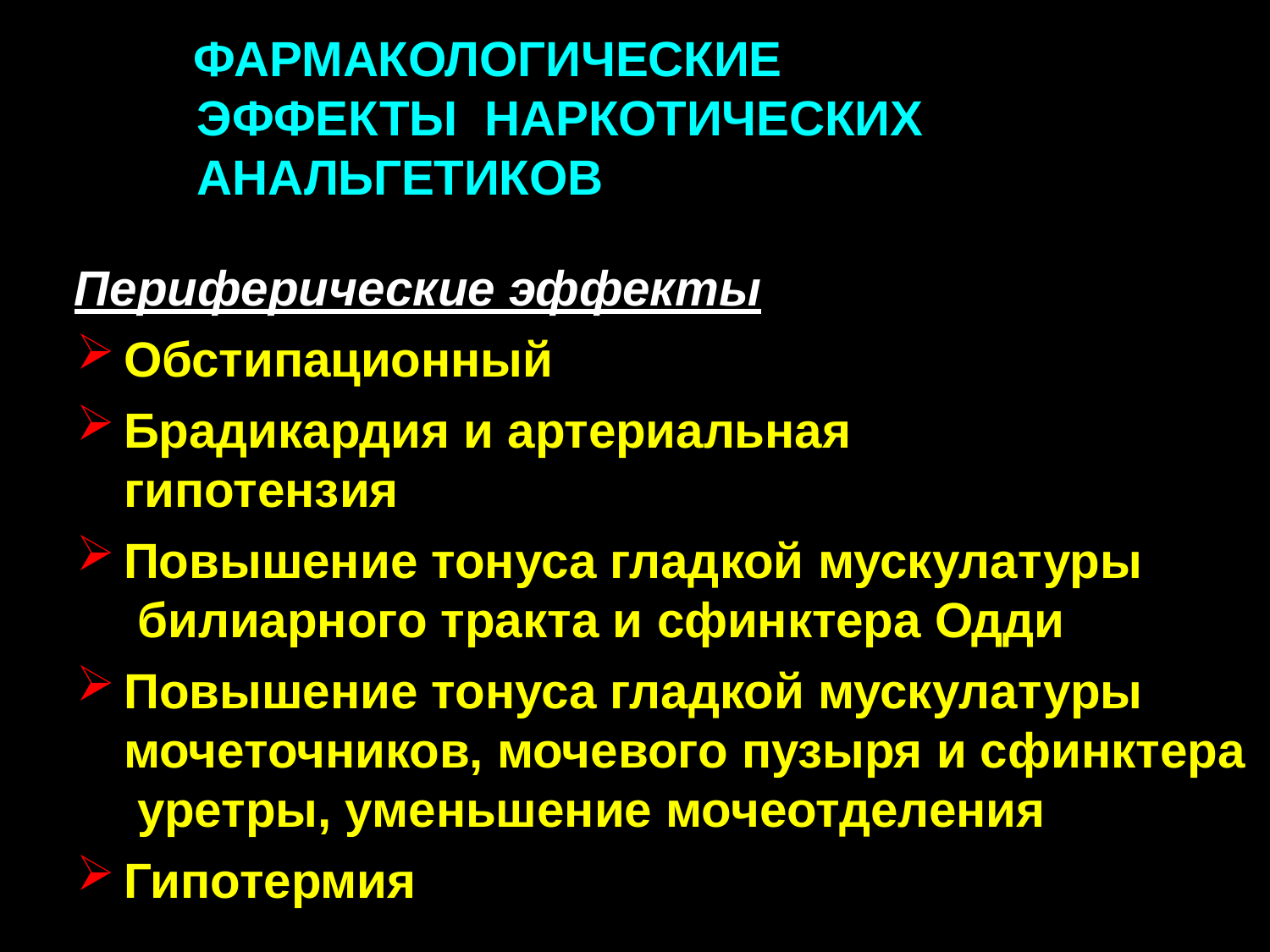

ФАРМАКОЛОГИЧЕСКИЕ	ЭФФЕКТЫ  НАРКОТИЧЕСКИХ	АНАЛЬГЕТИКОВ

Периферические эффекты
Обстипационный
Брадикардия и артериальная гипотензия
Повышение тонуса гладкой мускулатуры  билиарного тракта и сфинктера Одди
Повышение тонуса гладкой мускулатуры  мочеточников, мочевого пузыря и сфинктера  уретры, уменьшение мочеотделения
Гипотермия